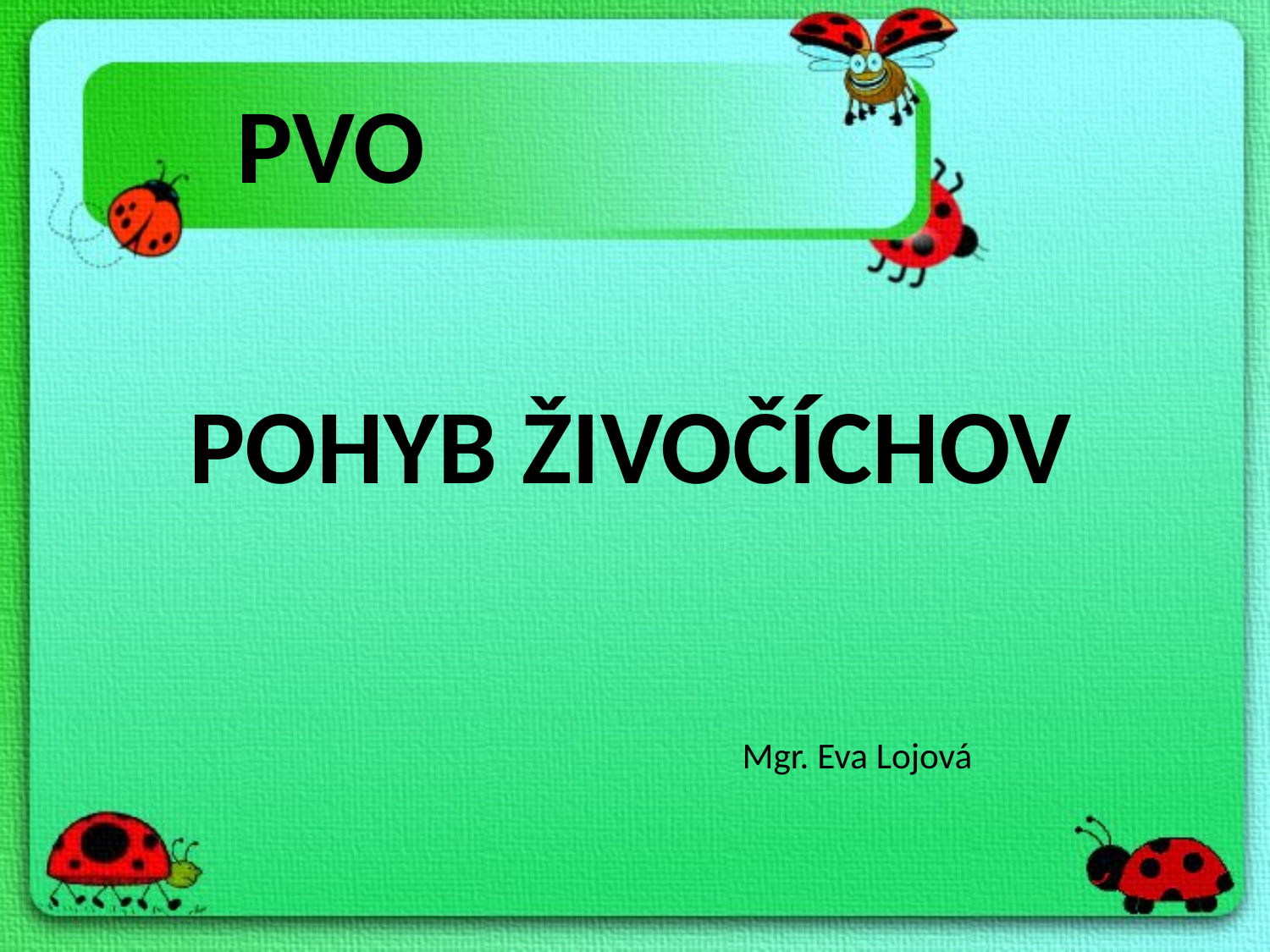

PVO
# POHYB ŽIVOČÍCHOV

Mgr. Eva Lojová